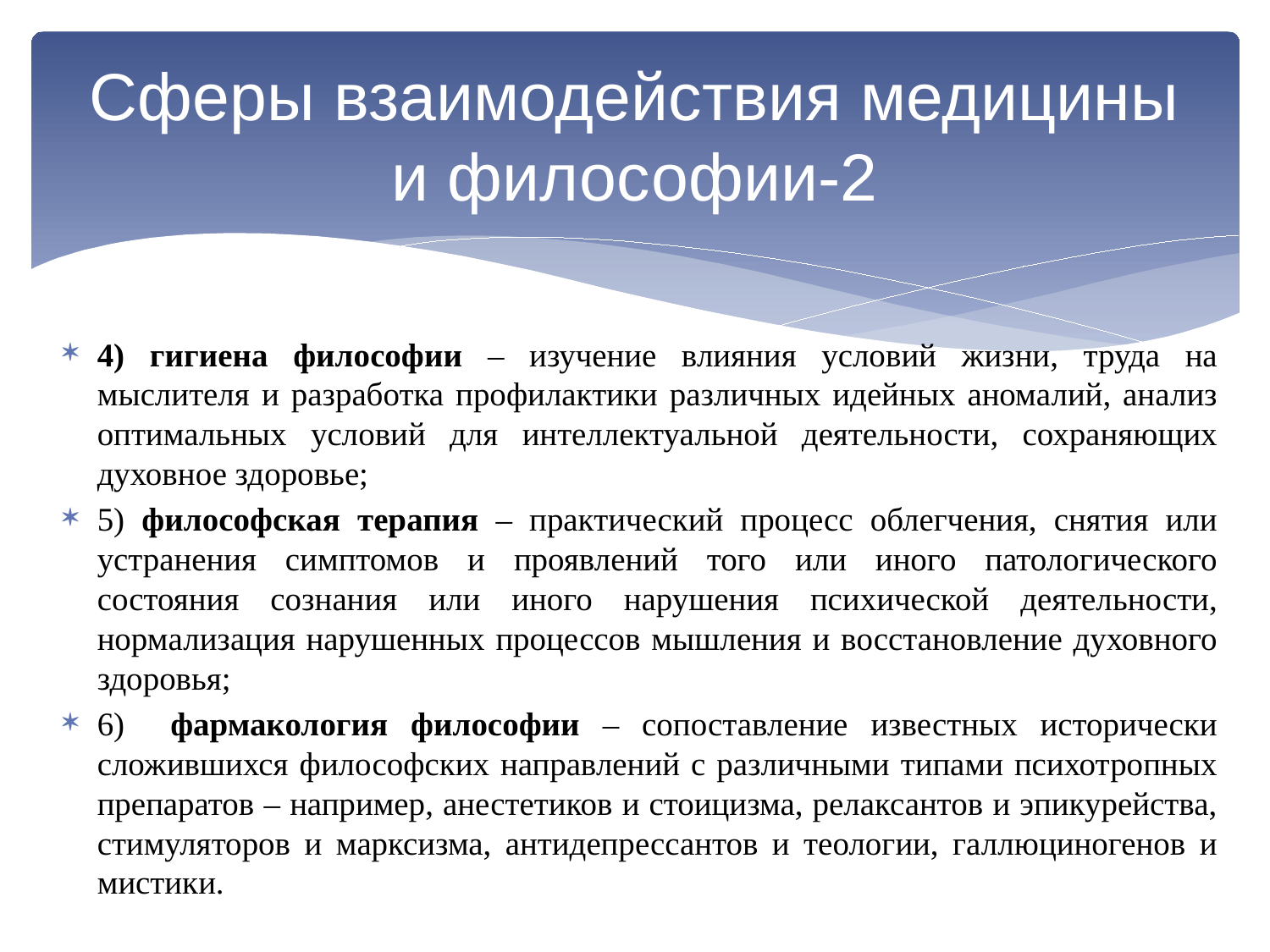

# Сферы взаимодействия медицины и философии-2
4) гигиена философии – изучение влияния условий жизни, труда на мыслителя и разработка профилактики различных идейных аномалий, анализ оптимальных условий для интеллектуальной деятельности, сохраняющих духовное здоровье;
5) философская терапия – практический процесс облегчения, снятия или устранения симптомов и проявлений того или иного патологического состояния сознания или иного нарушения психической деятельности, нормализация нарушенных процессов мышления и восстановление духовного здоровья;
6)  фармакология философии – сопоставление известных исторически сложившихся философских направлений с различными типами психотропных препаратов – например, анестетиков и стоицизма, релаксантов и эпикурейства, стимуляторов и марксизма, антидепрессантов и теологии, галлюциногенов и мистики.